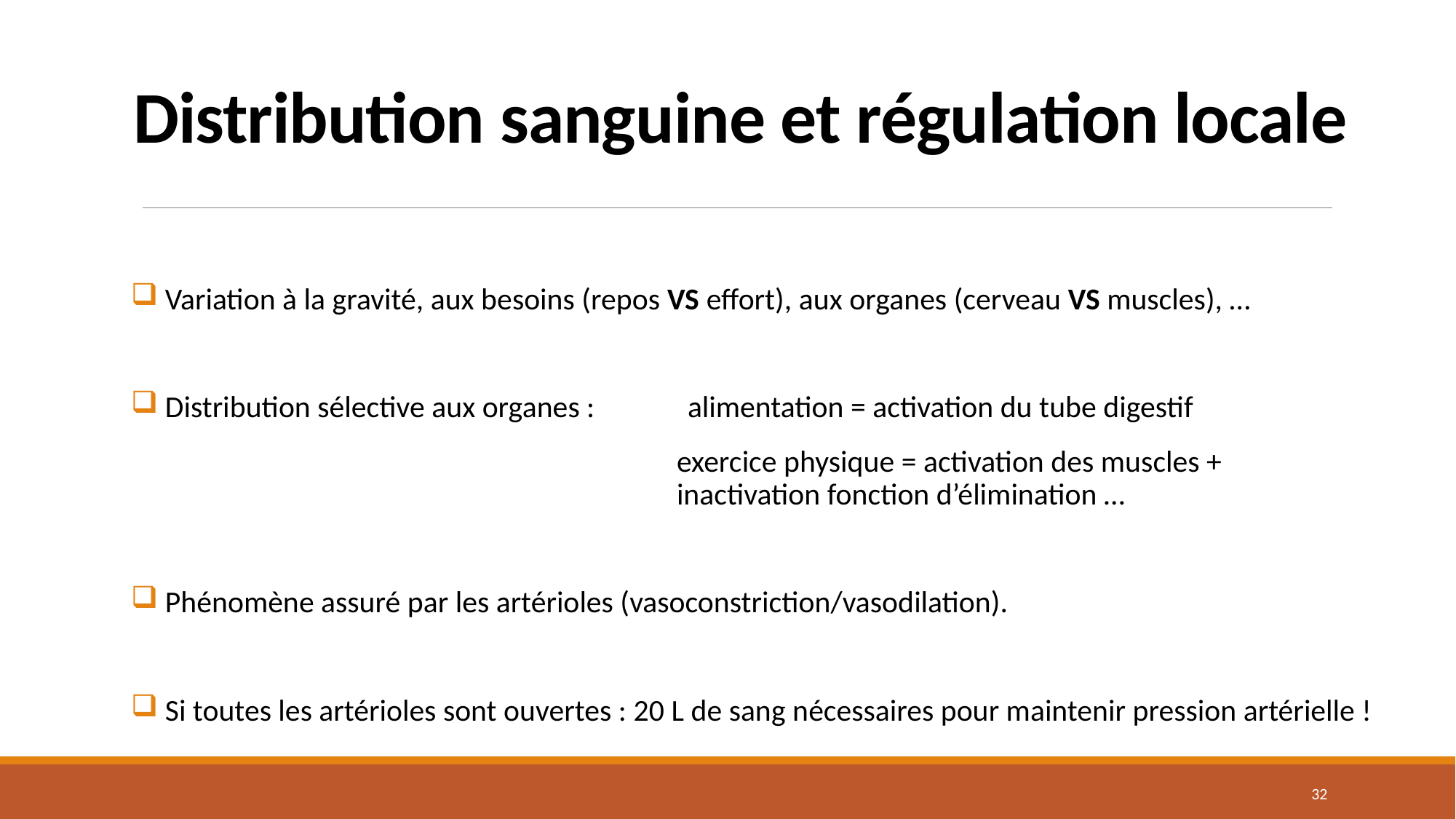

# Distribution sanguine et régulation locale

 Variation à la gravité, aux besoins (repos VS effort), aux organes (cerveau VS muscles), …

 Distribution sélective aux organes : 	alimentation = activation du tube digestif
					exercice physique = activation des muscles + 						inactivation fonction d’élimination …

 Phénomène assuré par les artérioles (vasoconstriction/vasodilation).

 Si toutes les artérioles sont ouvertes : 20 L de sang nécessaires pour maintenir pression artérielle !
32